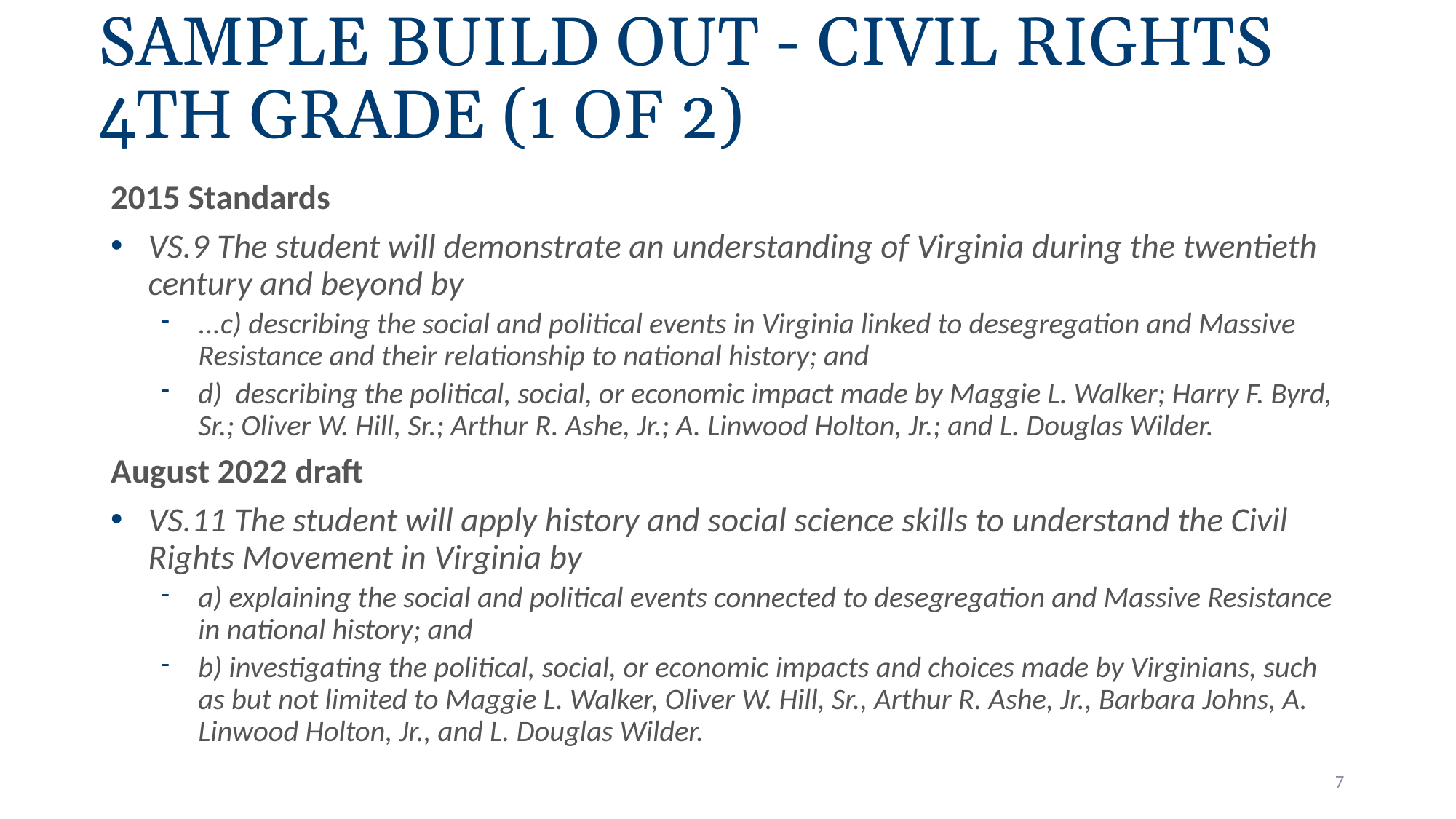

# Sample Build out - Civil Rights 4th Grade (1 of 2)
2015 Standards
VS.9 The student will demonstrate an understanding of Virginia during the twentieth century and beyond by
...c) describing the social and political events in Virginia linked to desegregation and Massive Resistance and their relationship to national history; and
d)  describing the political, social, or economic impact made by Maggie L. Walker; Harry F. Byrd, Sr.; Oliver W. Hill, Sr.; Arthur R. Ashe, Jr.; A. Linwood Holton, Jr.; and L. Douglas Wilder.
August 2022 draft
VS.11 The student will apply history and social science skills to understand the Civil Rights Movement in Virginia by
a) explaining the social and political events connected to desegregation and Massive Resistance in national history; and
b) investigating the political, social, or economic impacts and choices made by Virginians, such as but not limited to Maggie L. Walker, Oliver W. Hill, Sr., Arthur R. Ashe, Jr., Barbara Johns, A. Linwood Holton, Jr., and L. Douglas Wilder.

7